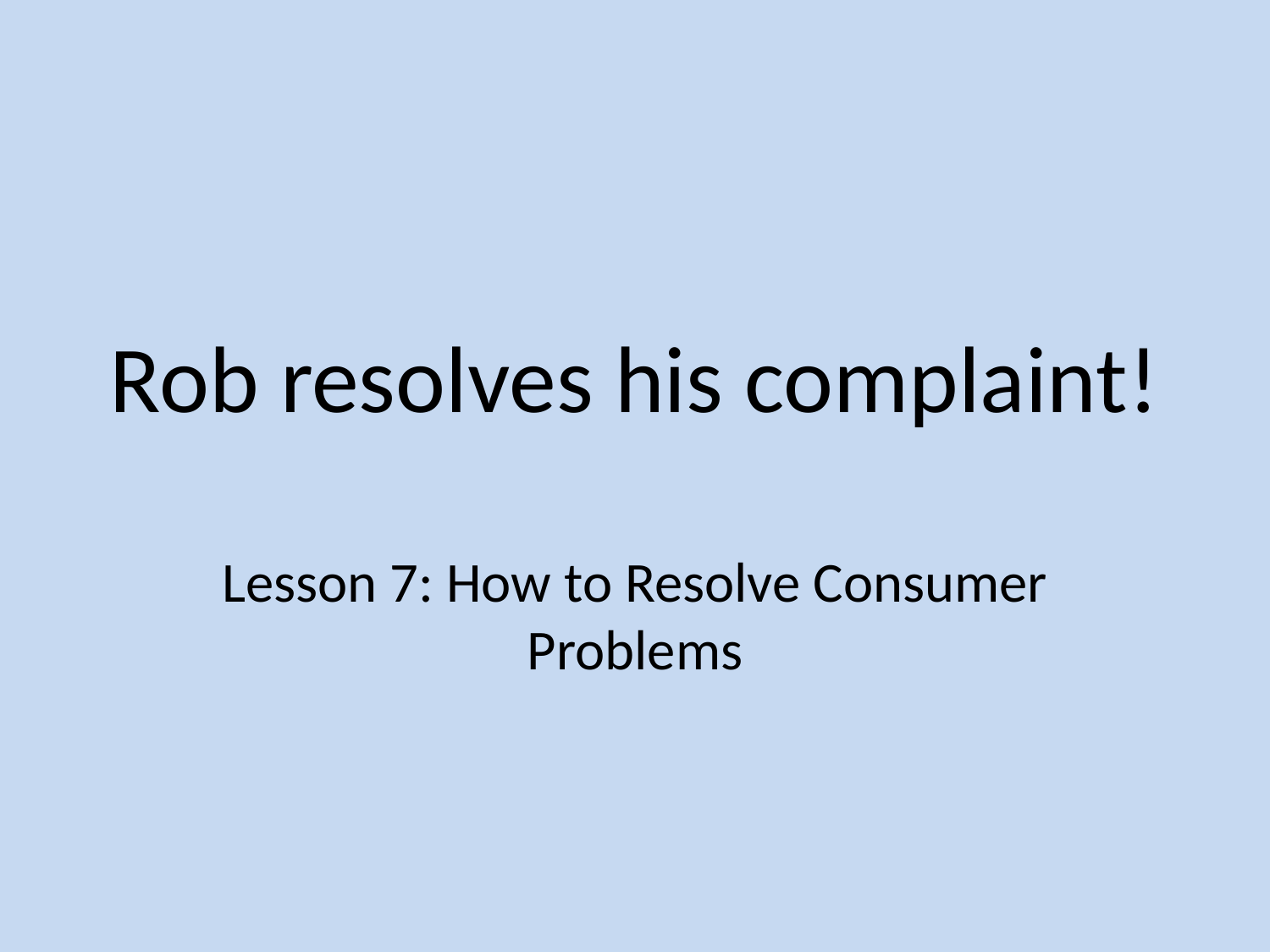

# Rob resolves his complaint!
Lesson 7: How to Resolve Consumer Problems